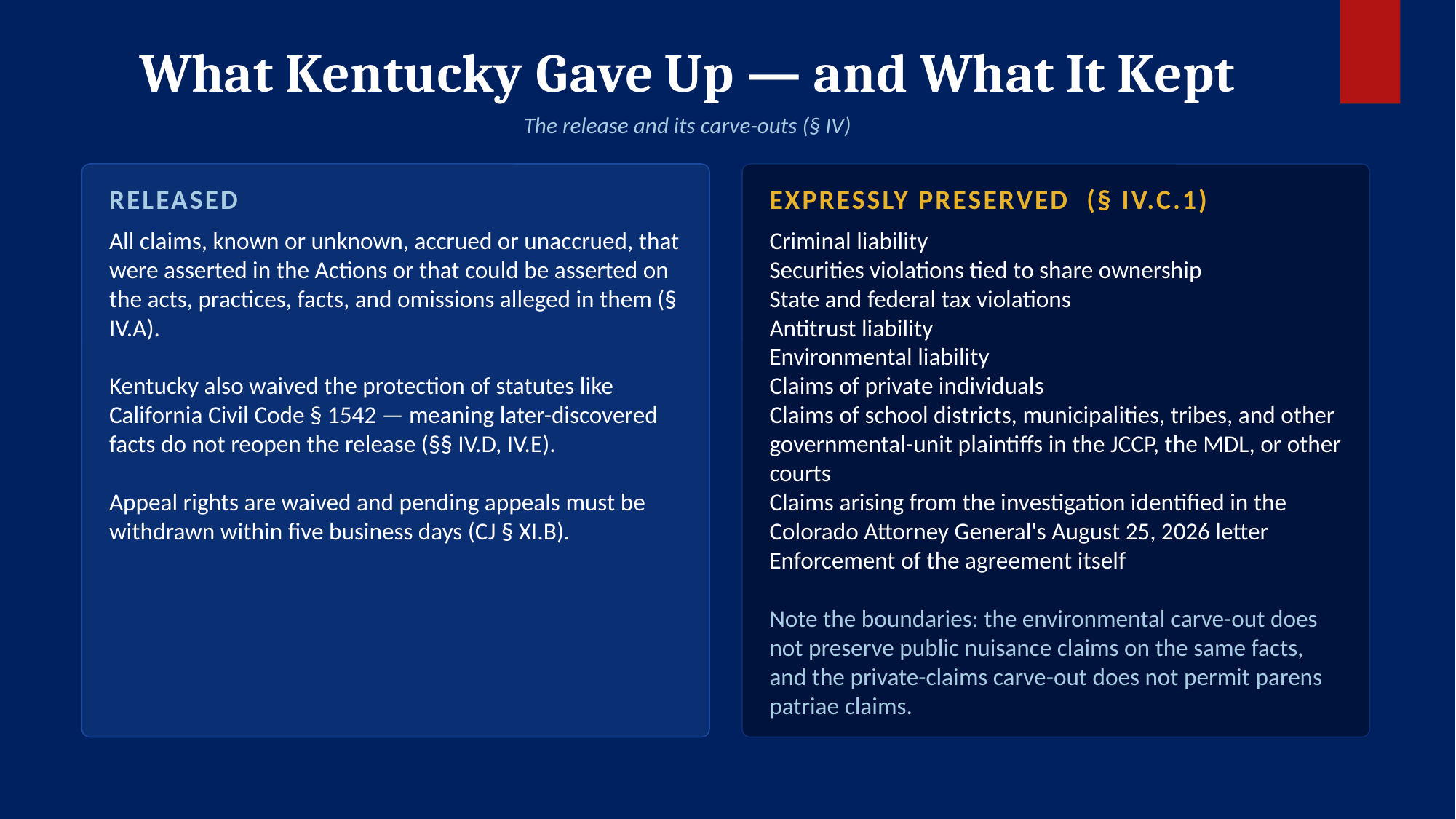

What Kentucky Gave Up — and What It Kept
The release and its carve-outs (§ IV)

RELEASED
EXPRESSLY PRESERVED  (§ IV.C.1)
All claims, known or unknown, accrued or unaccrued, that were asserted in the Actions or that could be asserted on the acts, practices, facts, and omissions alleged in them (§ IV.A).

Kentucky also waived the protection of statutes like California Civil Code § 1542 — meaning later-discovered facts do not reopen the release (§§ IV.D, IV.E).

Appeal rights are waived and pending appeals must be withdrawn within five business days (CJ § XI.B).
Criminal liability
Securities violations tied to share ownership
State and federal tax violations
Antitrust liability
Environmental liability
Claims of private individuals
Claims of school districts, municipalities, tribes, and other governmental-unit plaintiffs in the JCCP, the MDL, or other courts
Claims arising from the investigation identified in the Colorado Attorney General's August 25, 2026 letter
Enforcement of the agreement itself

Note the boundaries: the environmental carve-out does not preserve public nuisance claims on the same facts, and the private-claims carve-out does not permit parens patriae claims.